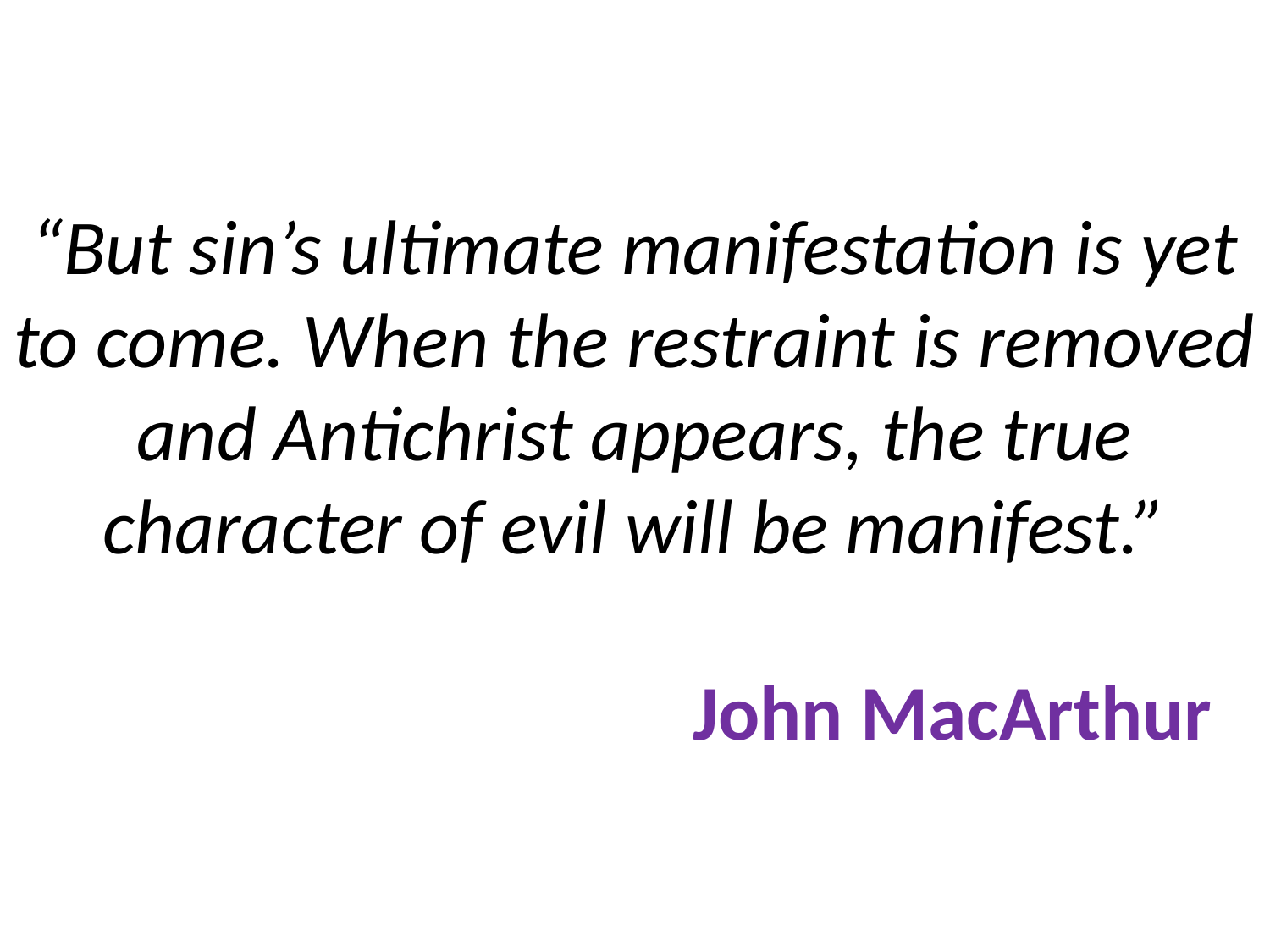

# “But sin’s ultimate manifestation is yet to come. When the restraint is removed and Antichrist appears, the true character of evil will be manifest.” John MacArthur